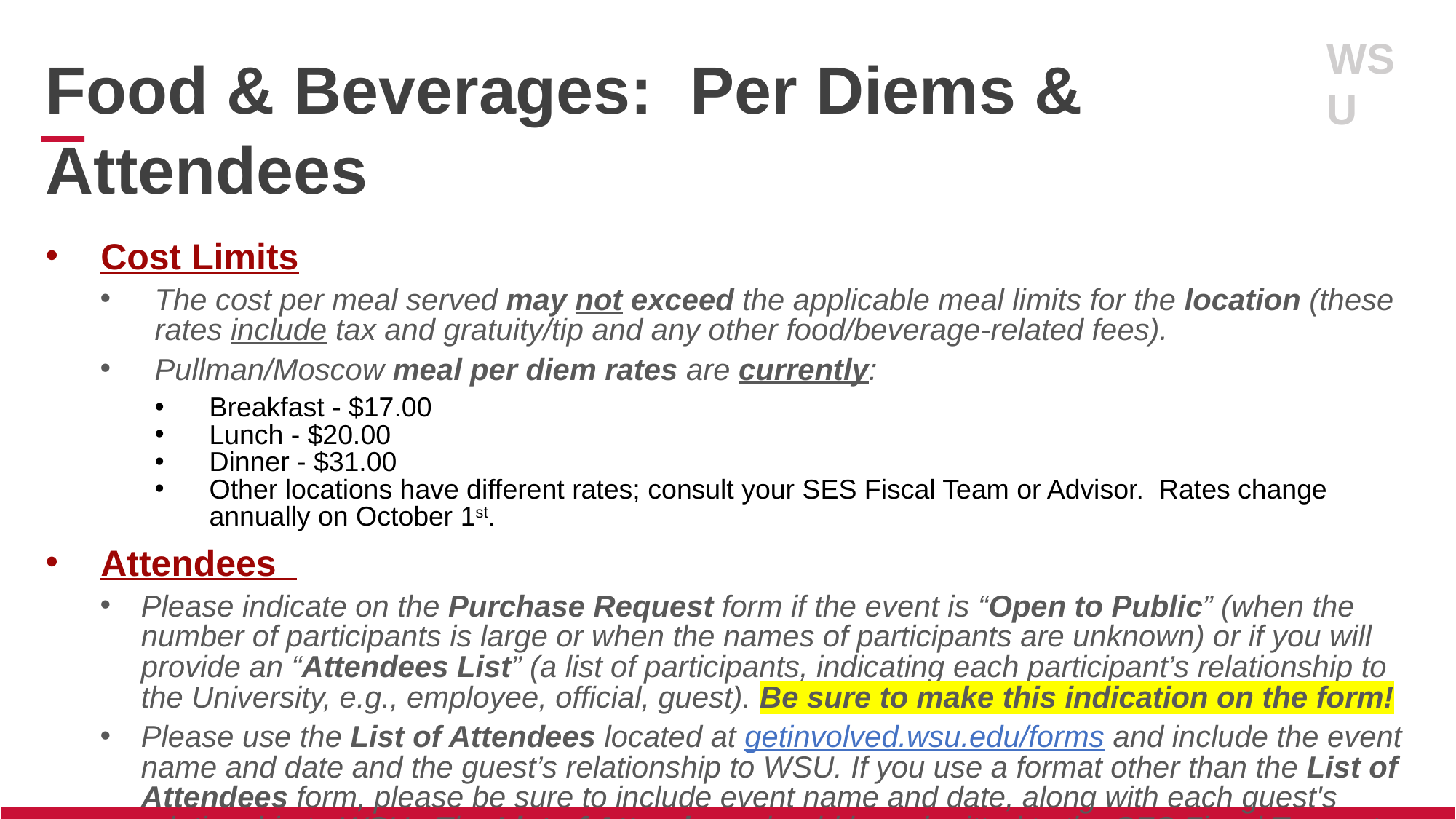

WSU
Food & Beverages:  Per Diems & Attendees
Cost Limits
The cost per meal served may not exceed the applicable meal limits for the location (these rates include tax and gratuity/tip and any other food/beverage-related fees).
Pullman/Moscow meal per diem rates are currently:
Breakfast - $17.00
Lunch - $20.00
Dinner - $31.00
Other locations have different rates; consult your SES Fiscal Team or Advisor.  Rates change annually on October 1st.
Attendees
Please indicate on the Purchase Request form if the event is “Open to Public” (when the number of participants is large or when the names of participants are unknown) or if you will provide an “Attendees List” (a list of participants, indicating each participant’s relationship to the University, e.g., employee, official, guest). Be sure to make this indication on the form!
Please use the List of Attendees located at getinvolved.wsu.edu/forms and include the event name and date and the guest’s relationship to WSU. If you use a format other than the List of Attendees form, please be sure to include event name and date, along with each guest's relationship to WSU.  The List of Attendees should be submitted to the SES Fiscal Team at getinvolved.finance@wsu.edu immediately (no more than two business days) after the event.